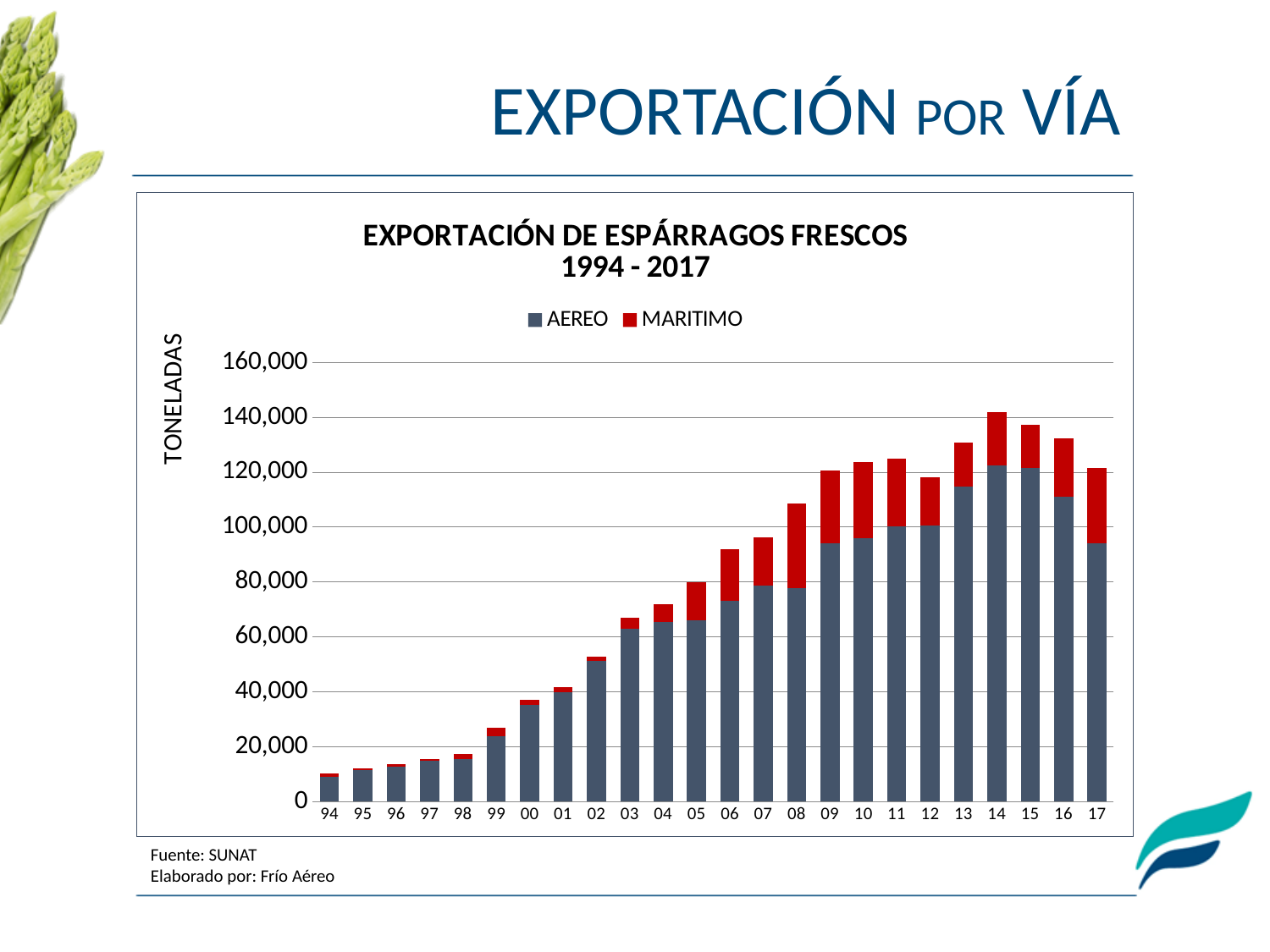

# EXPORTACIÓN POR VÍA

### Chart: EXPORTACIÓN DE ESPÁRRAGOS FRESCOS
1994 - 2017

| Category | AEREO | MARITIMO |
|---|---|---|
| 94 | 9208.282 | 952.7910000000011 |
| 95 | 11596.406 | 567.8909999999996 |
| 96 | 12758.22 | 1053.3370000000014 |
| 97 | 14799.541 | 870.6100000000006 |
| 98 | 15698.081 | 1633.6069999999982 |
| 99 | 23953.367 | 3028.1200000000026 |
| 00 | 35405.489 | 1603.2339399999983 |
| 01 | 39823.664 | 1785.1117220000087 |
| 02 | 51372.996 | 1411.2134949999963 |
| 03 | 63035.379 | 4052.9036909999995 |
| 04 | 65476.258 | 6557.667033999998 |
| 05 | 66150.412 | 13873.600221 |
| 06 | 73274.895 | 18576.452962000098 |
| 07 | 78589.941 | 17767.268189999886 |
| 08 | 77683.557 | 30993.763160000002 |
| 09 | 94081.731 | 26698.34206200001 |
| 10 | 95875.087 | 27876.890182999996 |
| 11 | 100184.063 | 24745.304327000005 |
| 12 | 100549.752 | 17524.557638 |
| 13 | 114784.46465838862 | 15927.818564304107 |
| 14 | 122533.02199743944 | 19239.498149993888 |
| 15 | 121672.46820633012 | 15713.986648040765 |
| 16 | 111132.31045271539 | 21085.312077148454 |
| 17 | 94216.29538087737 | 27290.990009124755 |
Fuente: SUNAT
Elaborado por: Frío Aéreo